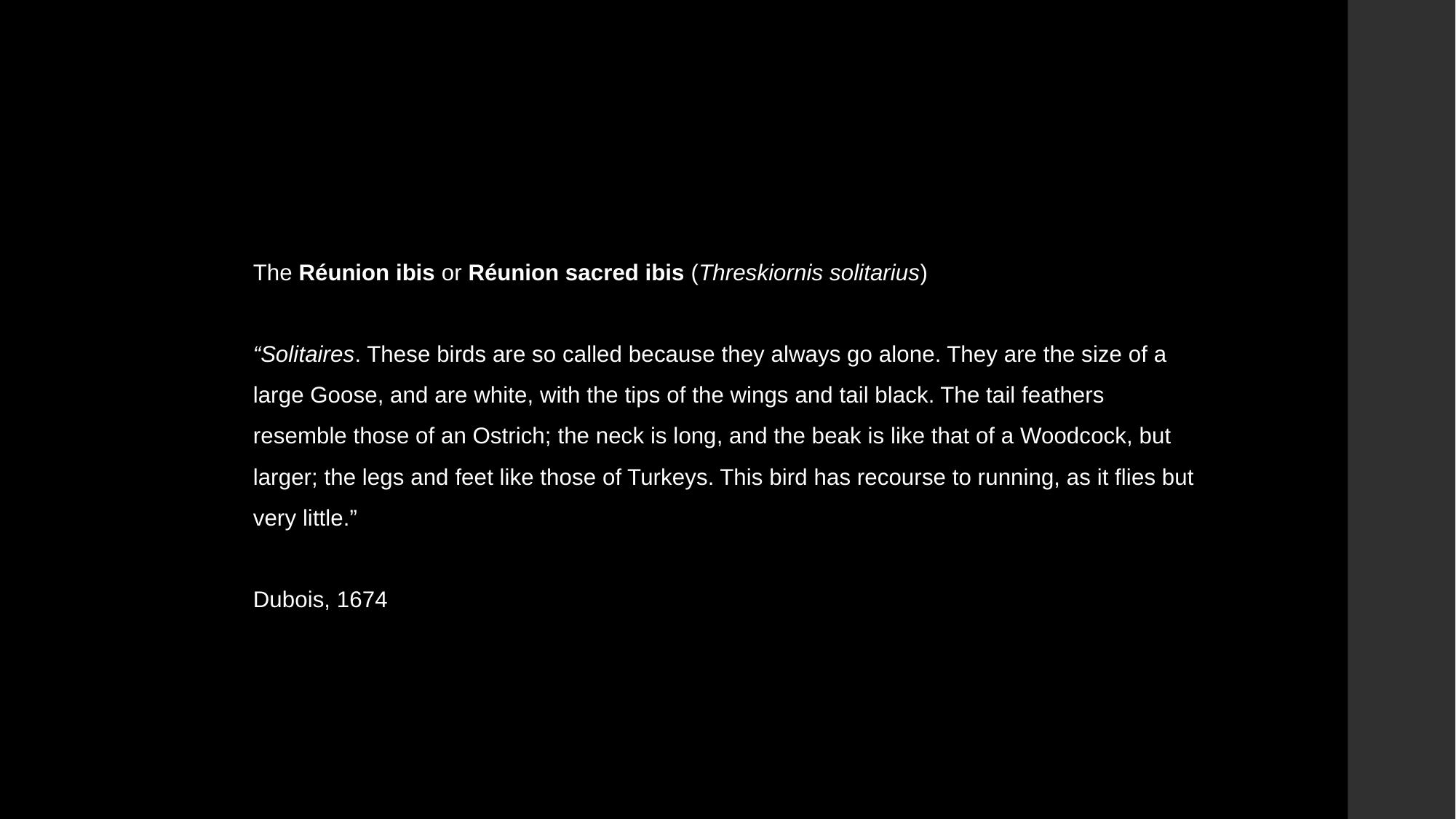

The Réunion ibis or Réunion sacred ibis (Threskiornis solitarius)

“Solitaires. These birds are so called because they always go alone. They are the size of a large Goose, and are white, with the tips of the wings and tail black. The tail feathers resemble those of an Ostrich; the neck is long, and the beak is like that of a Woodcock, but larger; the legs and feet like those of Turkeys. This bird has recourse to running, as it flies but very little.”

Dubois, 1674